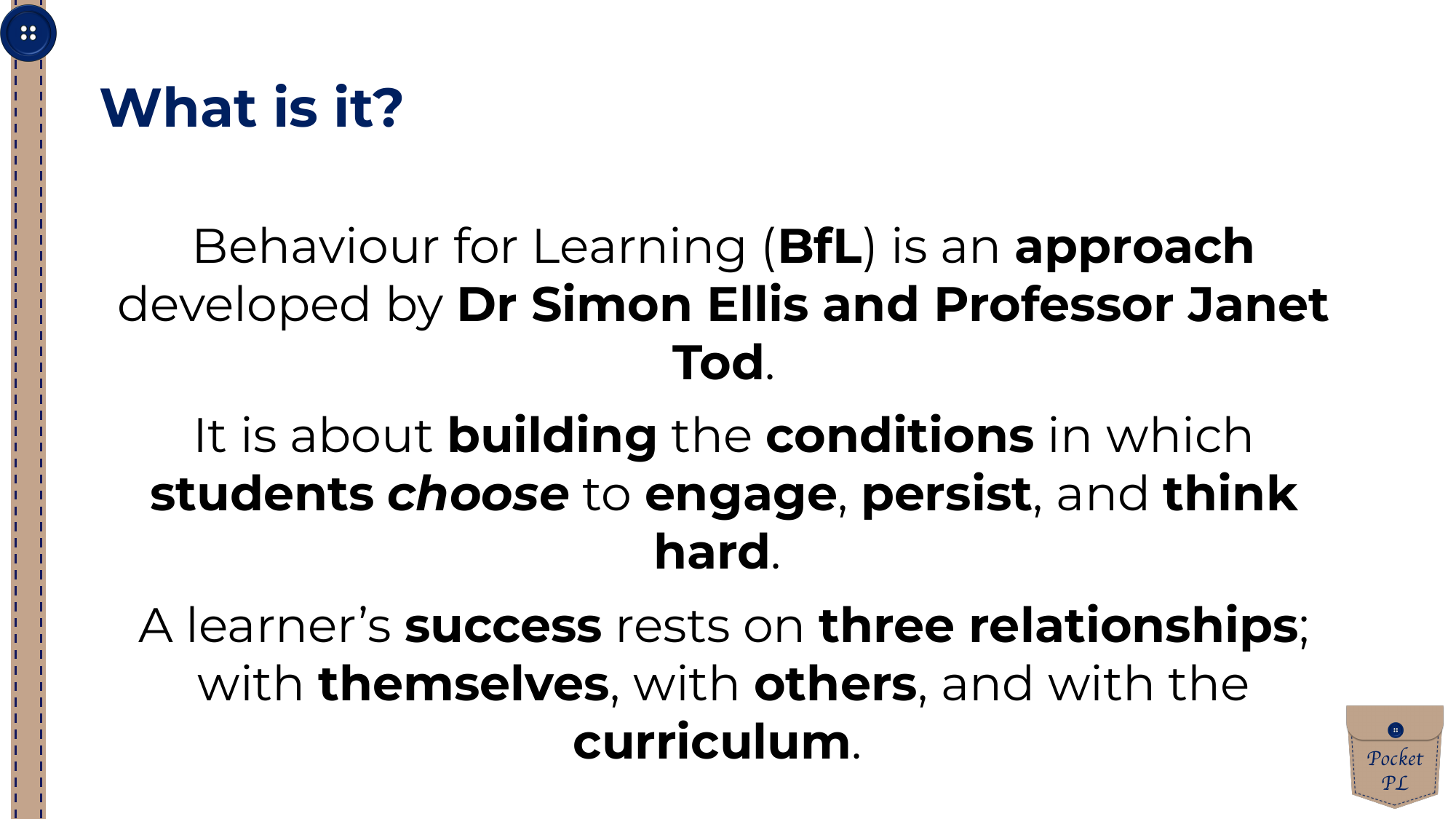

What is it?
Behaviour for Learning (BfL) is an approach developed by Dr Simon Ellis and Professor Janet Tod.
It is about building the conditions in which students choose to engage, persist, and think hard.
A learner’s success rests on three relationships; with themselves, with others, and with the curriculum.